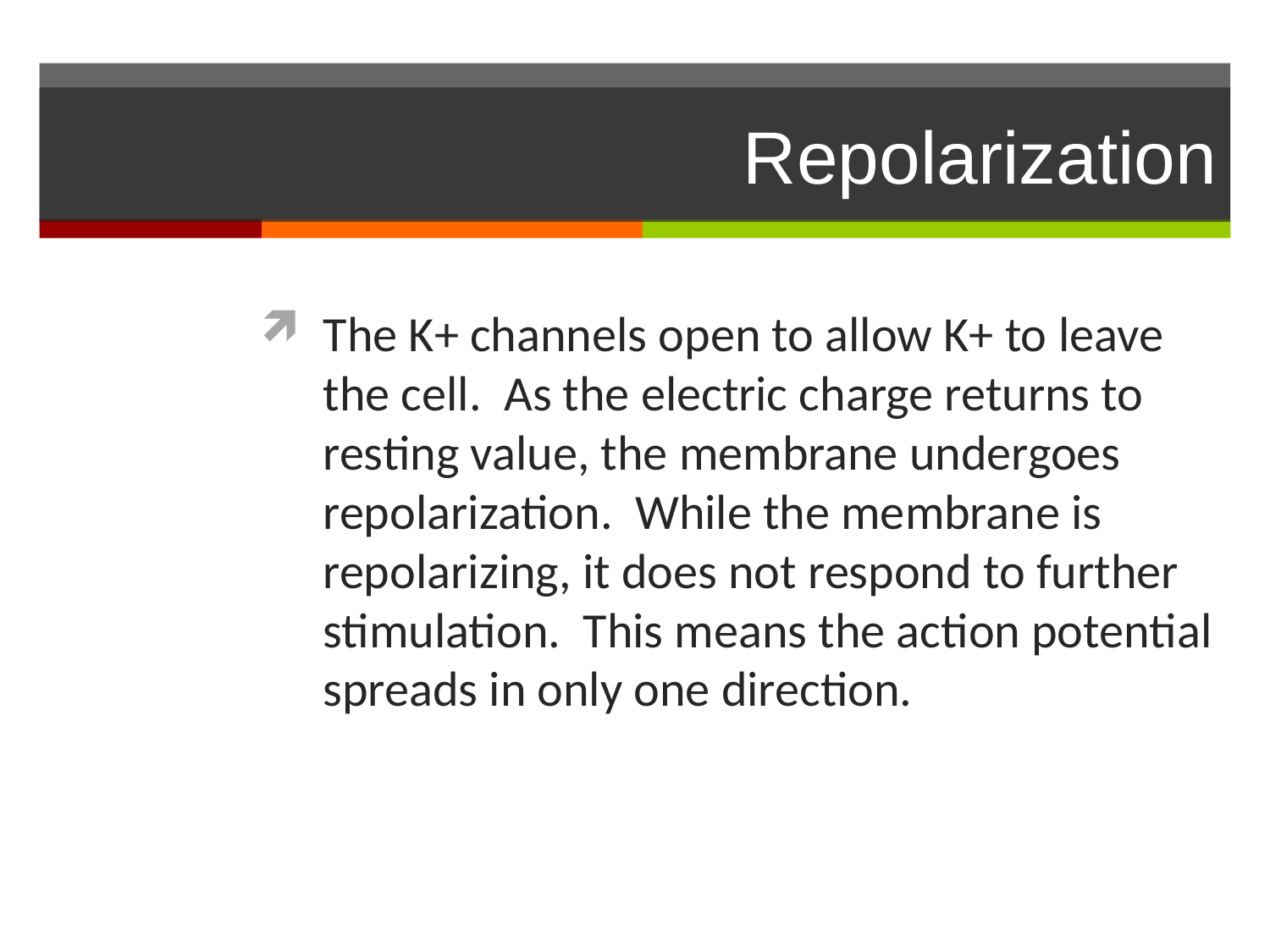

# Repolarization
The K+ channels open to allow K+ to leave the cell.  As the electric charge returns to resting value, the membrane undergoes repolarization.  While the membrane is repolarizing, it does not respond to further stimulation.  This means the action potential spreads in only one direction.